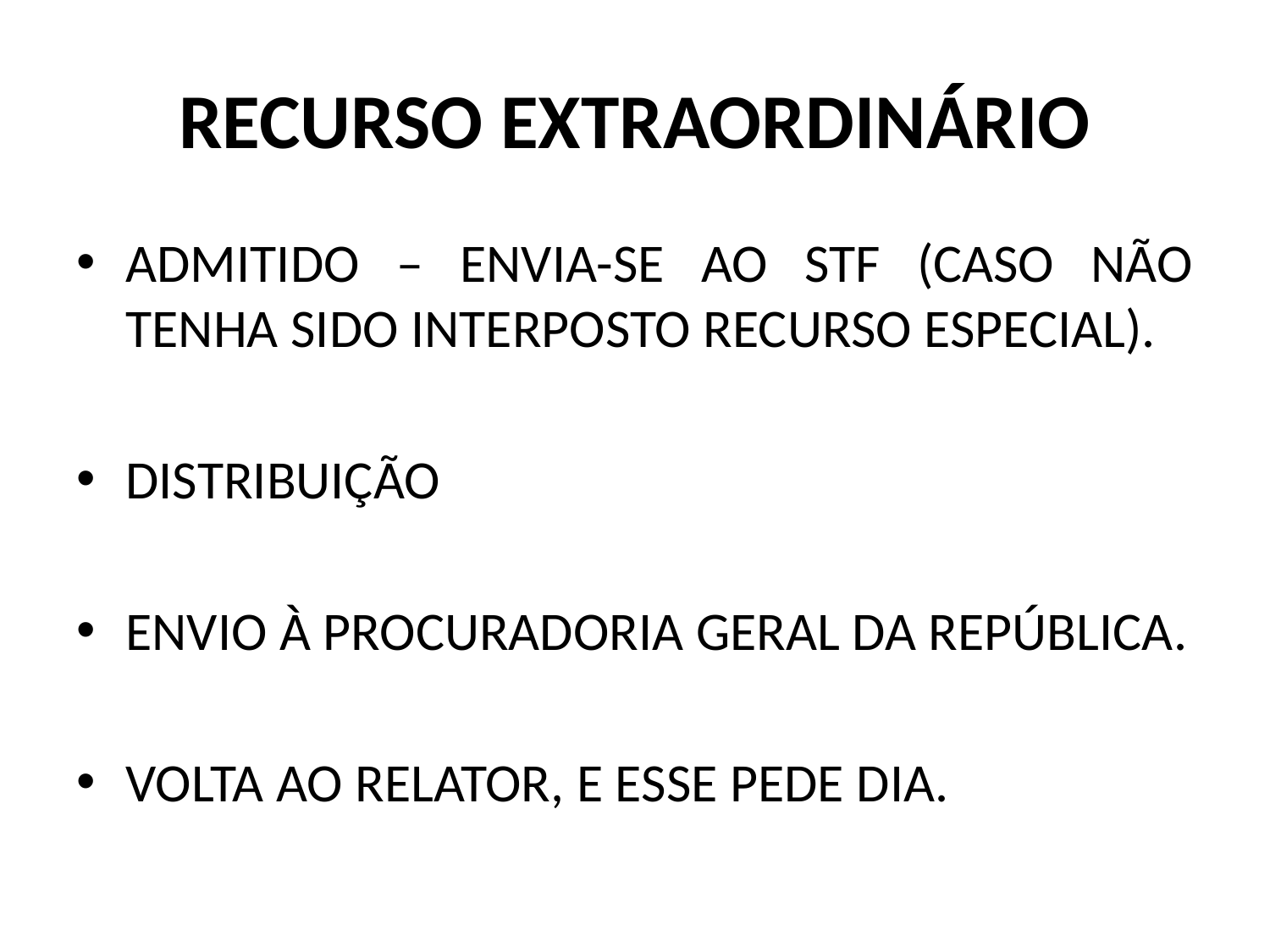

# RECURSO EXTRAORDINÁRIO
ADMITIDO – ENVIA-SE AO STF (CASO NÃO TENHA SIDO INTERPOSTO RECURSO ESPECIAL).

DISTRIBUIÇÃO

ENVIO À PROCURADORIA GERAL DA REPÚBLICA.

VOLTA AO RELATOR, E ESSE PEDE DIA.